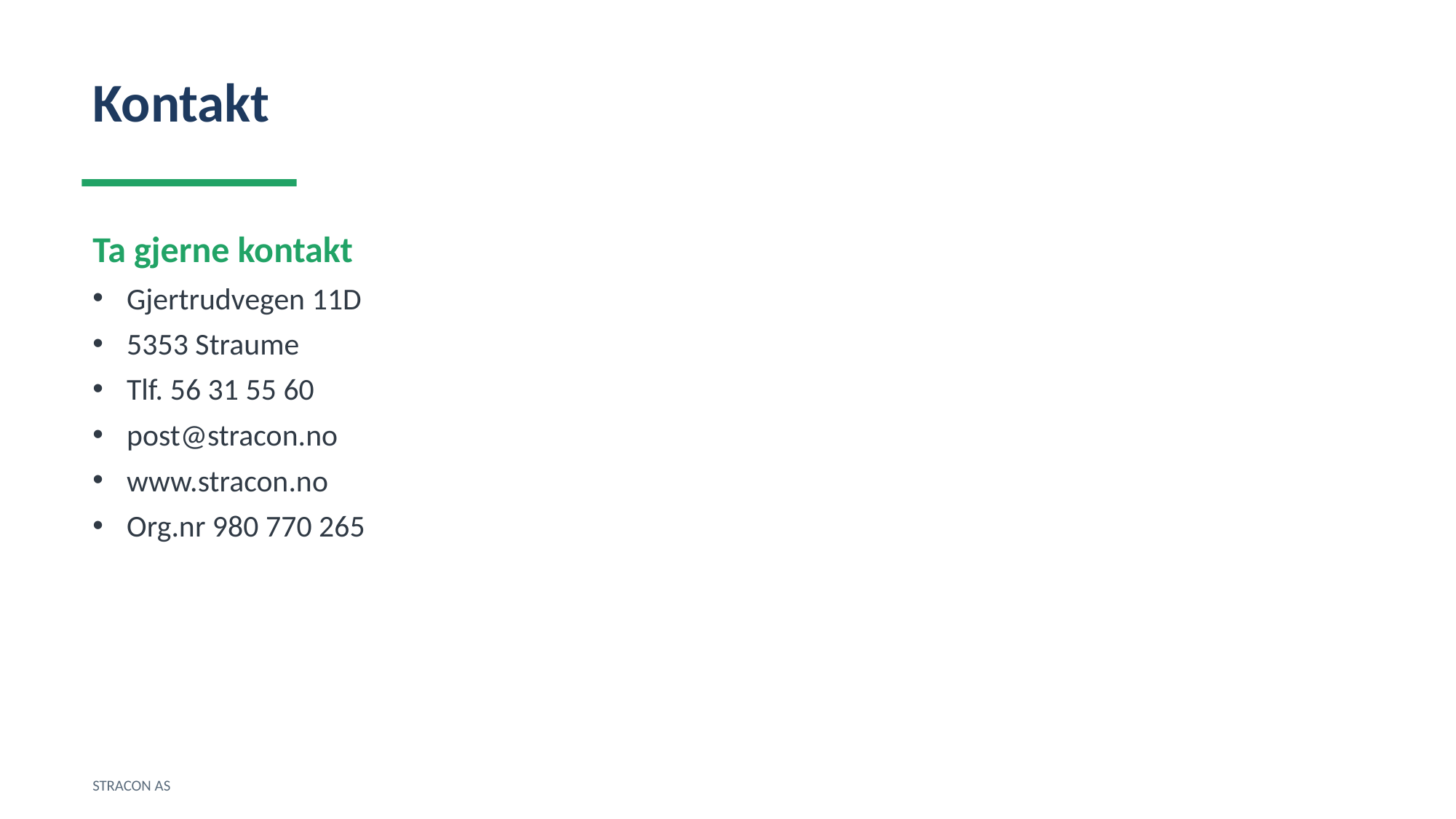

Kontakt

Ta gjerne kontakt
Gjertrudvegen 11D
5353 Straume
Tlf. 56 31 55 60
post@stracon.no
www.stracon.no
Org.nr 980 770 265
STRACON AS